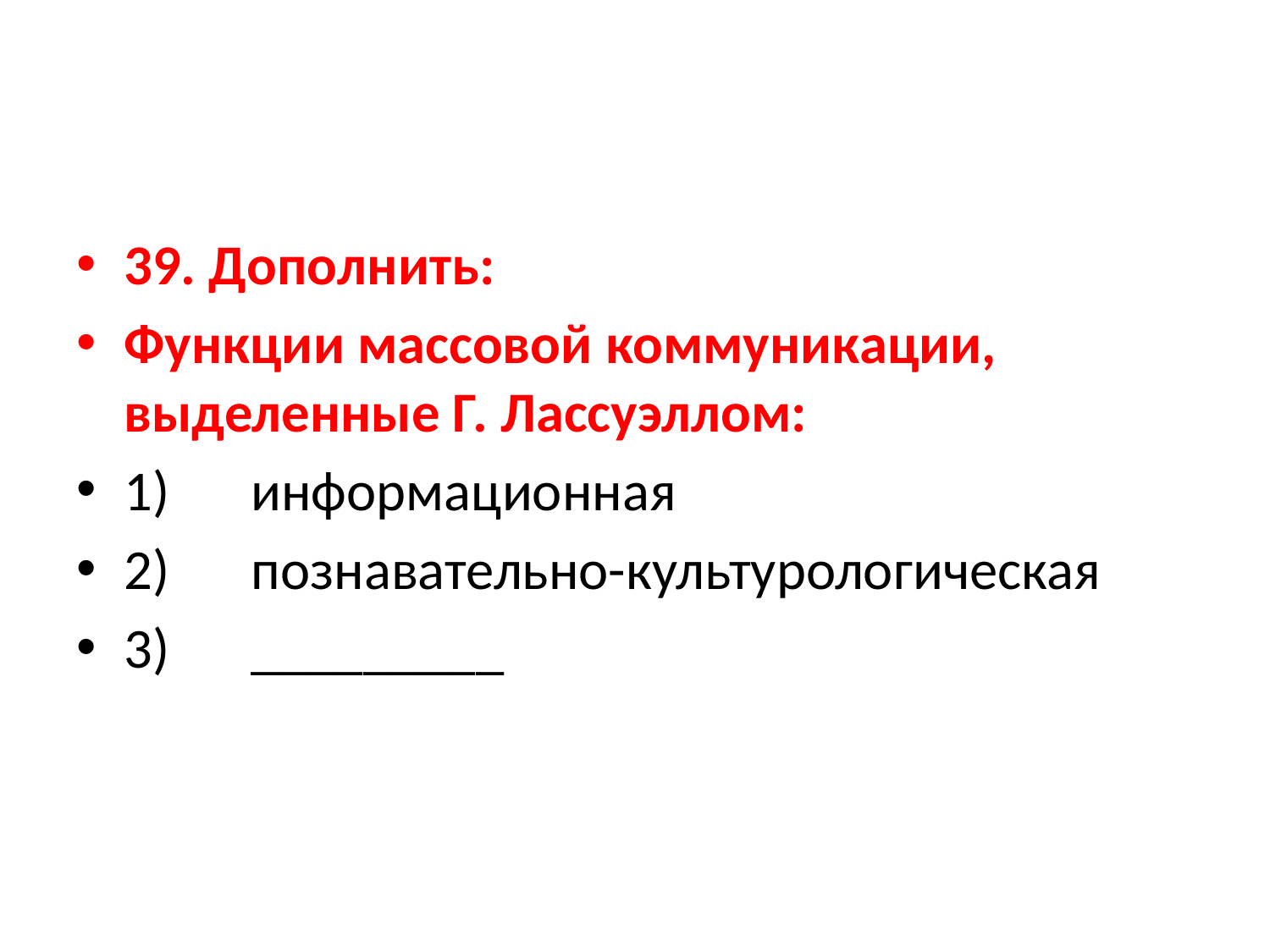

39. Дополнить:
Функции массовой коммуникации, выделенные Г. Лассуэллом:
1)	информационная
2)	познавательно-культурологическая
3)	_________